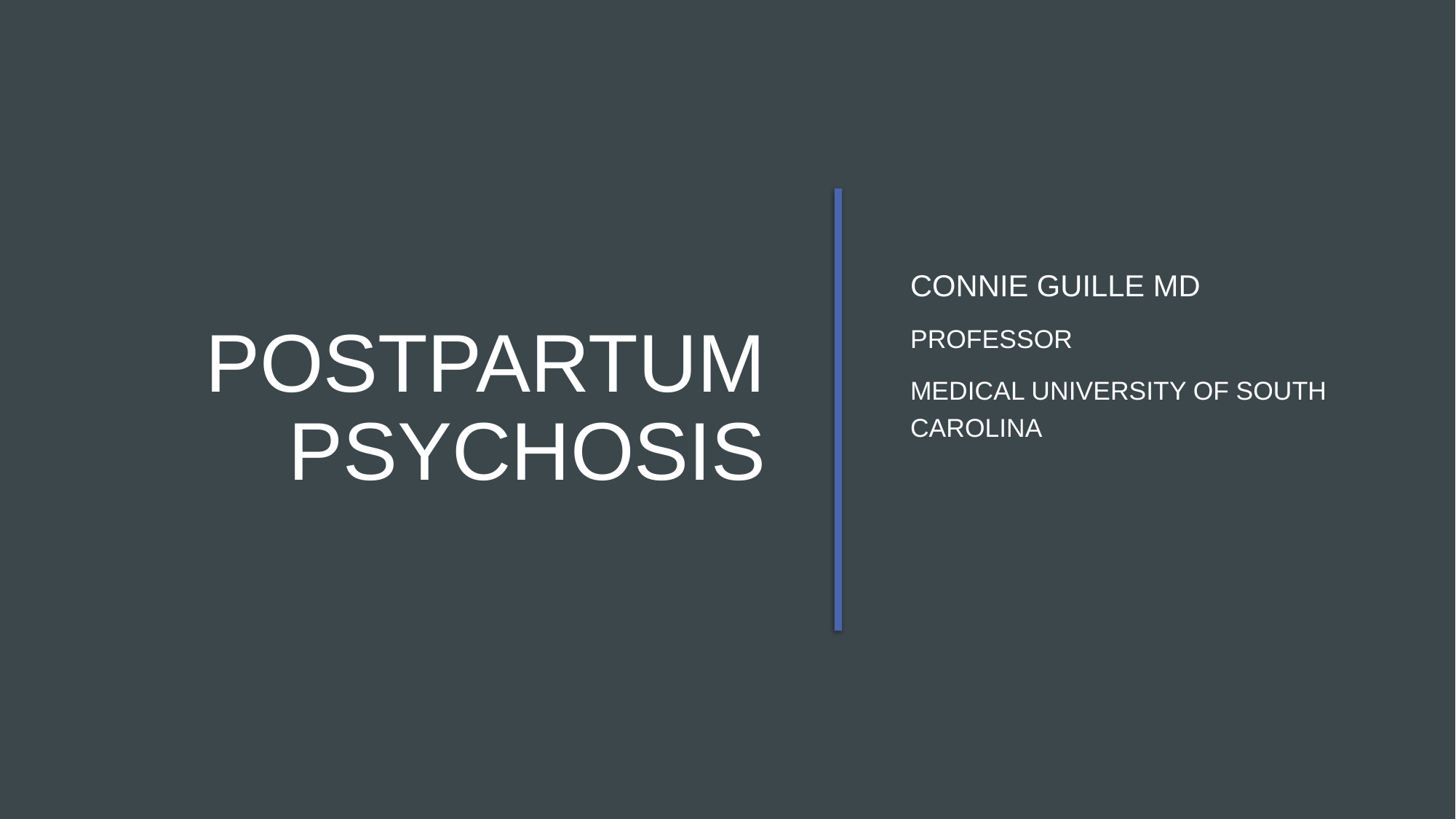

# Postpartum psychosis
Connie Guille MD
Professor
Medical university of south Carolina